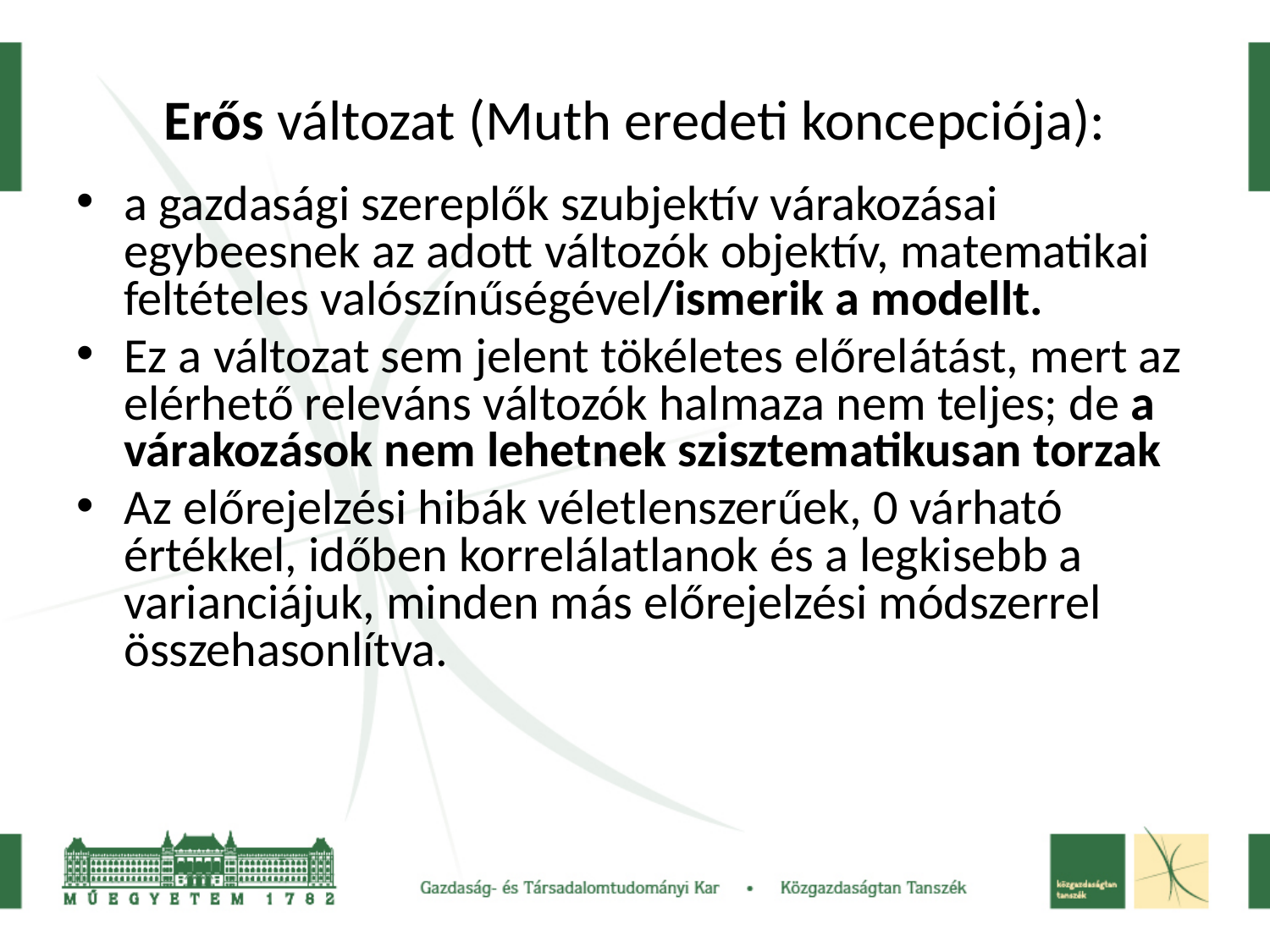

# Erős változat (Muth eredeti koncepciója):
a gazdasági szereplők szubjektív várakozásai egybeesnek az adott változók objektív, matematikai feltételes valószínűségével/ismerik a modellt.
Ez a változat sem jelent tökéletes előrelátást, mert az elérhető releváns változók halmaza nem teljes; de a várakozások nem lehetnek szisztematikusan torzak
Az előrejelzési hibák véletlenszerűek, 0 várható értékkel, időben korrelálatlanok és a legkisebb a varianciájuk, minden más előrejelzési módszerrel összehasonlítva.